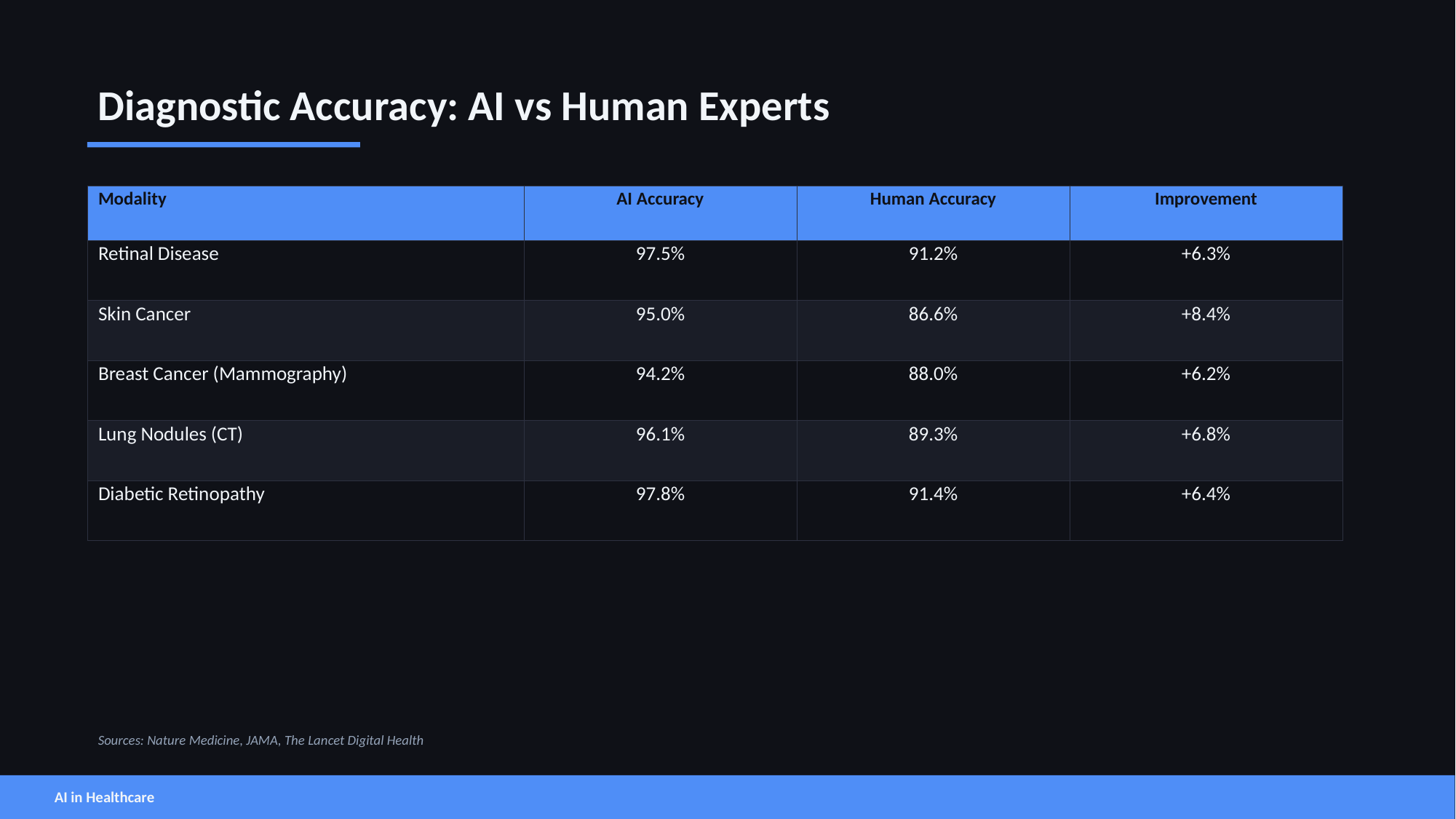

Diagnostic Accuracy: AI vs Human Experts

| Modality | AI Accuracy | Human Accuracy | Improvement |
| --- | --- | --- | --- |
| Retinal Disease | 97.5% | 91.2% | +6.3% |
| Skin Cancer | 95.0% | 86.6% | +8.4% |
| Breast Cancer (Mammography) | 94.2% | 88.0% | +6.2% |
| Lung Nodules (CT) | 96.1% | 89.3% | +6.8% |
| Diabetic Retinopathy | 97.8% | 91.4% | +6.4% |
Sources: Nature Medicine, JAMA, The Lancet Digital Health

AI in Healthcare